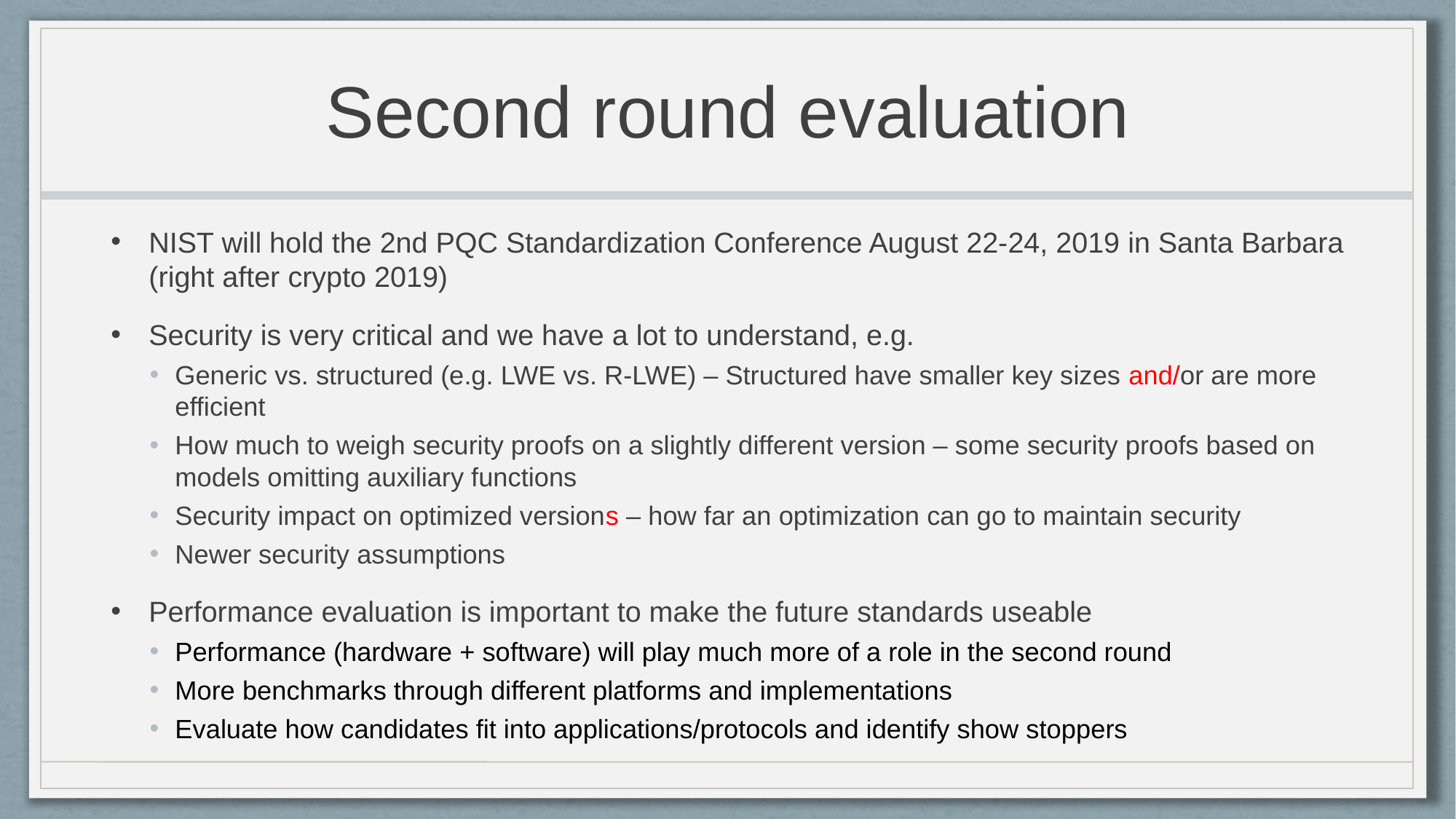

# Second round evaluation
NIST will hold the 2nd PQC Standardization Conference August 22-24, 2019 in Santa Barbara (right after crypto 2019)
Security is very critical and we have a lot to understand, e.g.
Generic vs. structured (e.g. LWE vs. R-LWE) – Structured have smaller key sizes and/or are more efficient
How much to weigh security proofs on a slightly different version – some security proofs based on models omitting auxiliary functions
Security impact on optimized versions – how far an optimization can go to maintain security
Newer security assumptions
Performance evaluation is important to make the future standards useable
Performance (hardware + software) will play much more of a role in the second round
More benchmarks through different platforms and implementations
Evaluate how candidates fit into applications/protocols and identify show stoppers